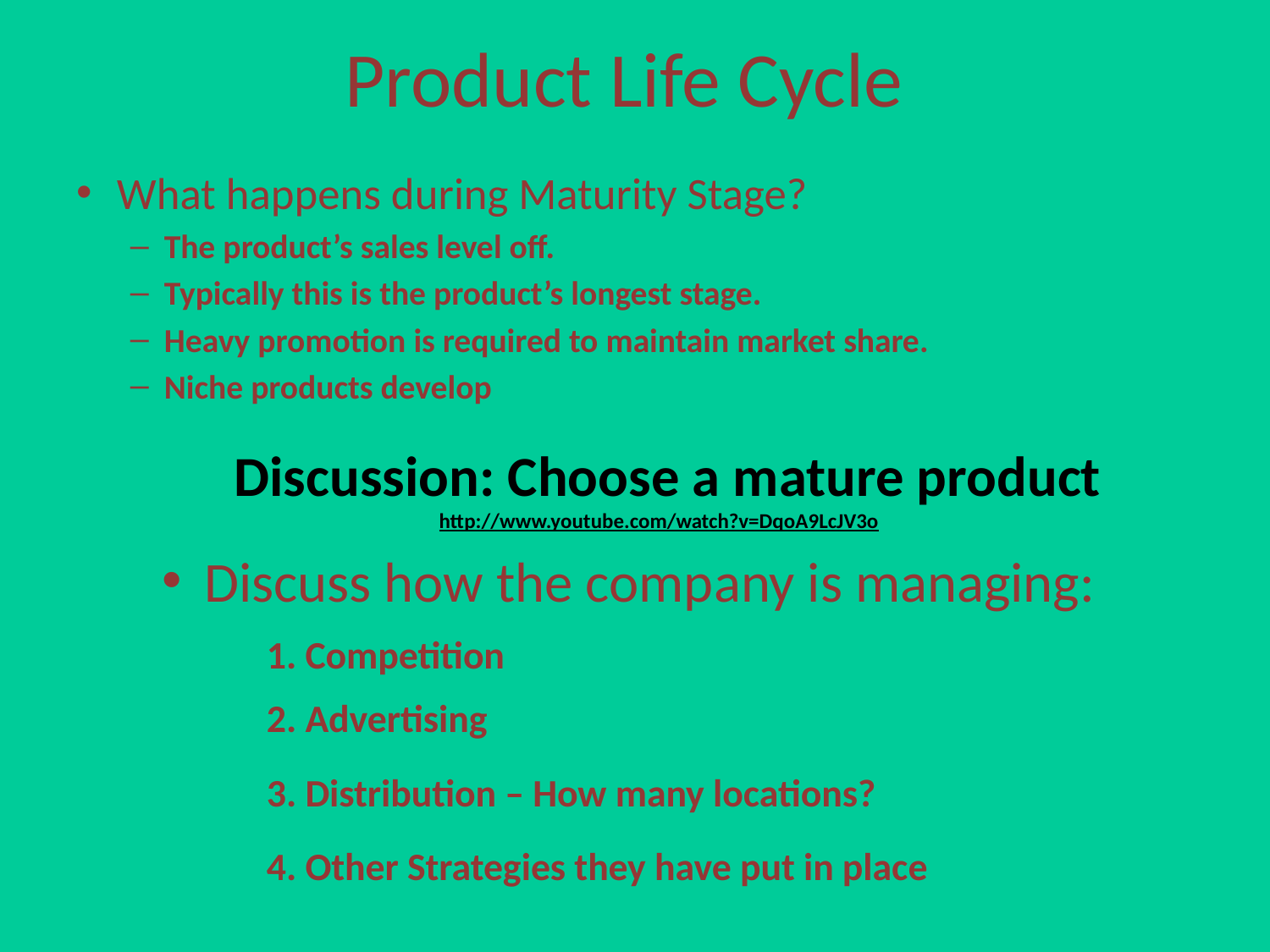

Product Life Cycle
What happens during Maturity Stage?
The product’s sales level off.
Typically this is the product’s longest stage.
Heavy promotion is required to maintain market share.
Niche products develop
 Discussion: Choose a mature product
http://www.youtube.com/watch?v=DqoA9LcJV3o
 Discuss how the company is managing:
	1. Competition
	2. Advertising
	3. Distribution – How many locations?
	4. Other Strategies they have put in place